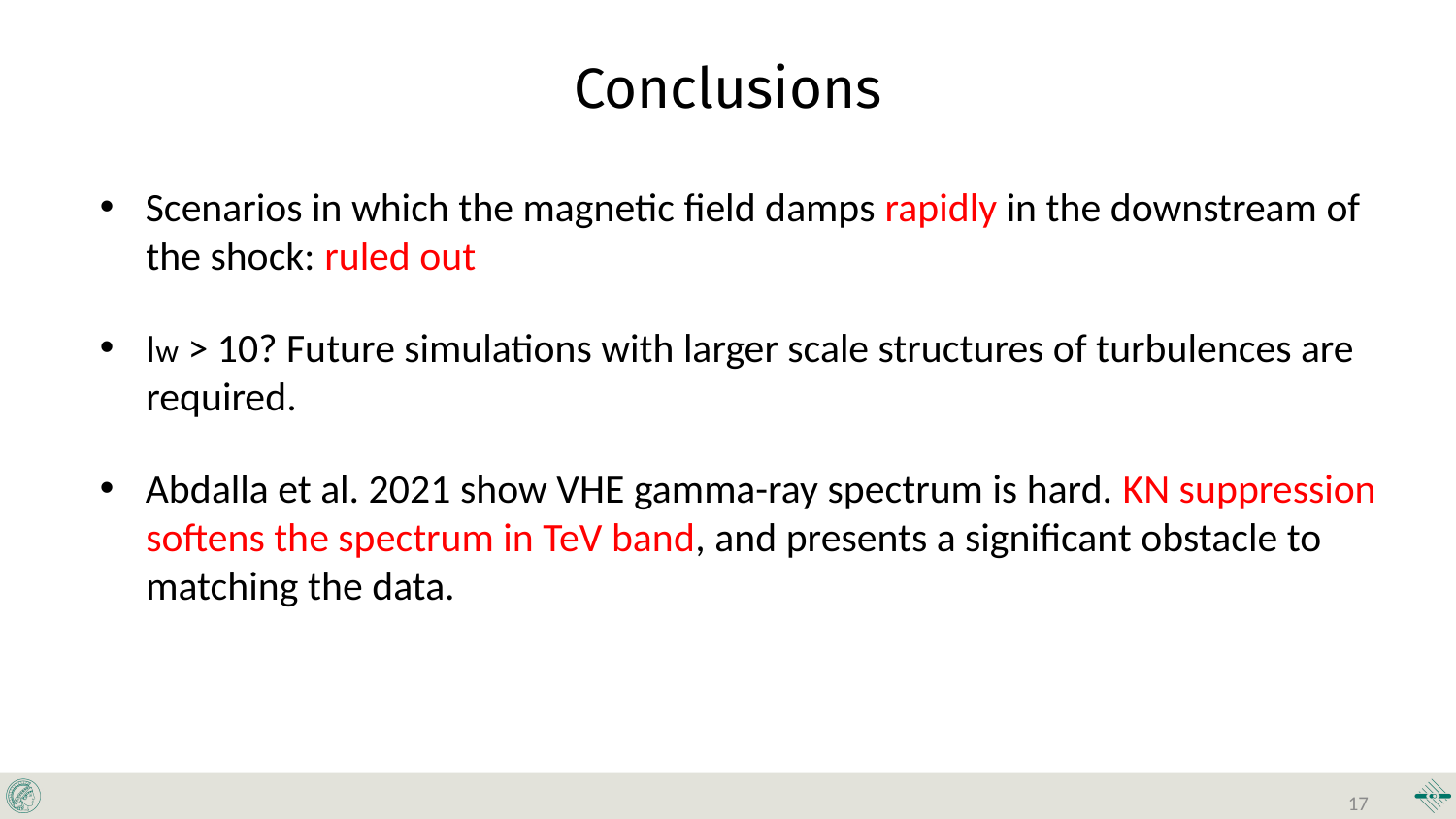

Conclusions
Scenarios in which the magnetic field damps rapidly in the downstream of
     the shock: ruled out

Iw > 10? Future simulations with larger scale structures of turbulences are
     required.

Abdalla et al. 2021 show VHE gamma-ray spectrum is hard. KN suppression
     softens the spectrum in TeV band, and presents a significant obstacle to
     matching the data.
17